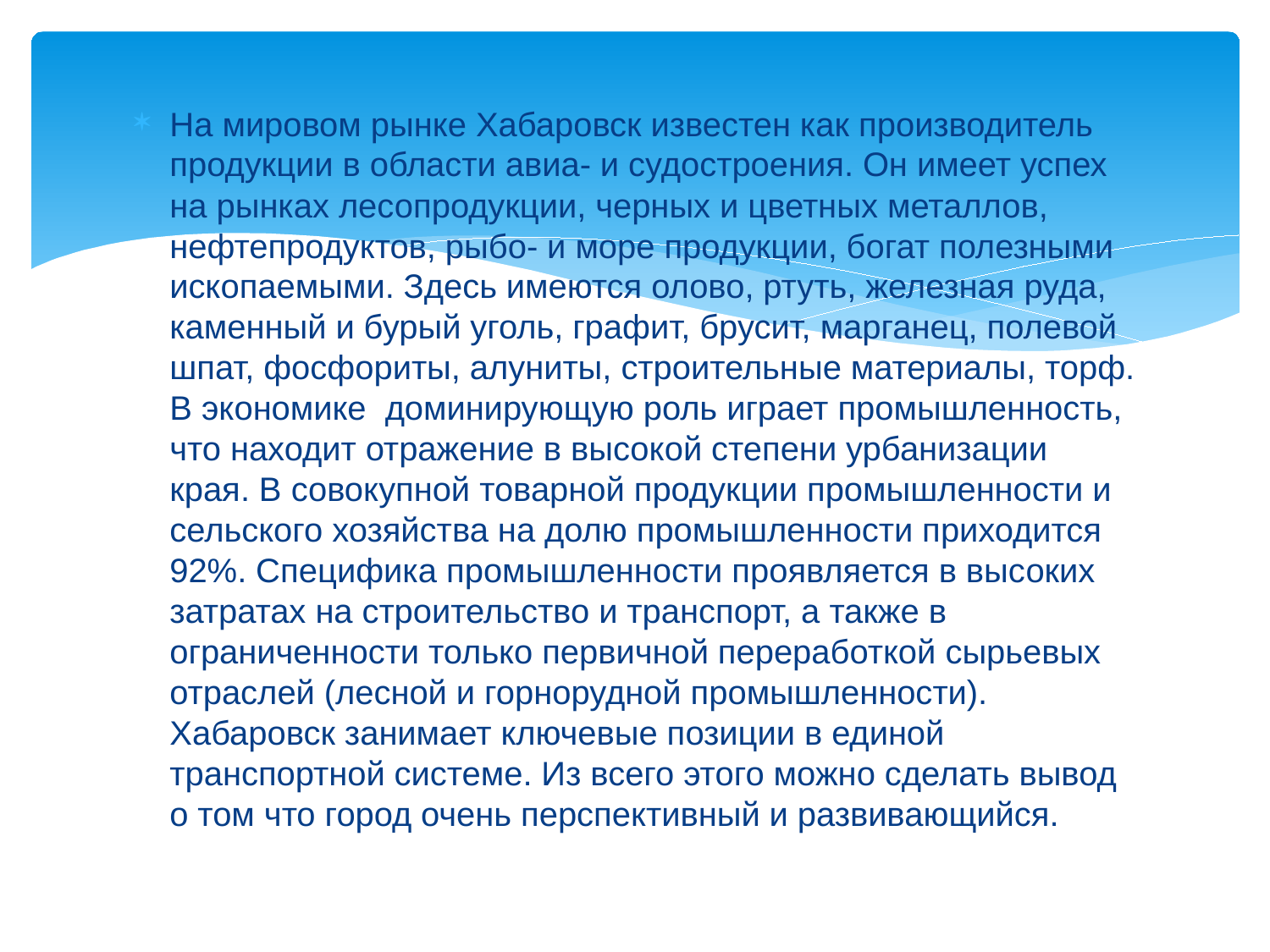

На мировом рынке Хабаровск известен как производитель продукции в области авиа- и судостроения. Он имеет успех на рынках лесопродукции, черных и цветных металлов, нефтепродуктов, рыбо- и море продукции, богат полезными ископаемыми. Здесь имеются олово, ртуть, железная руда, каменный и бурый уголь, графит, брусит, марганец, полевой шпат, фосфориты, алуниты, строительные материалы, торф. В экономике  доминирующую роль играет промышленность, что находит отражение в высокой степени урбанизации края. В совокупной товарной продукции промышленности и сельского хозяйства на долю промышленности приходится 92%. Специфика промышленности проявляется в высоких затратах на строительство и транспорт, а также в ограниченности только первичной переработкой сырьевых отраслей (лесной и горнорудной промышленности).  Хабаровск занимает ключевые позиции в единой транспортной системе. Из всего этого можно сделать вывод о том что город очень перспективный и развивающийся.